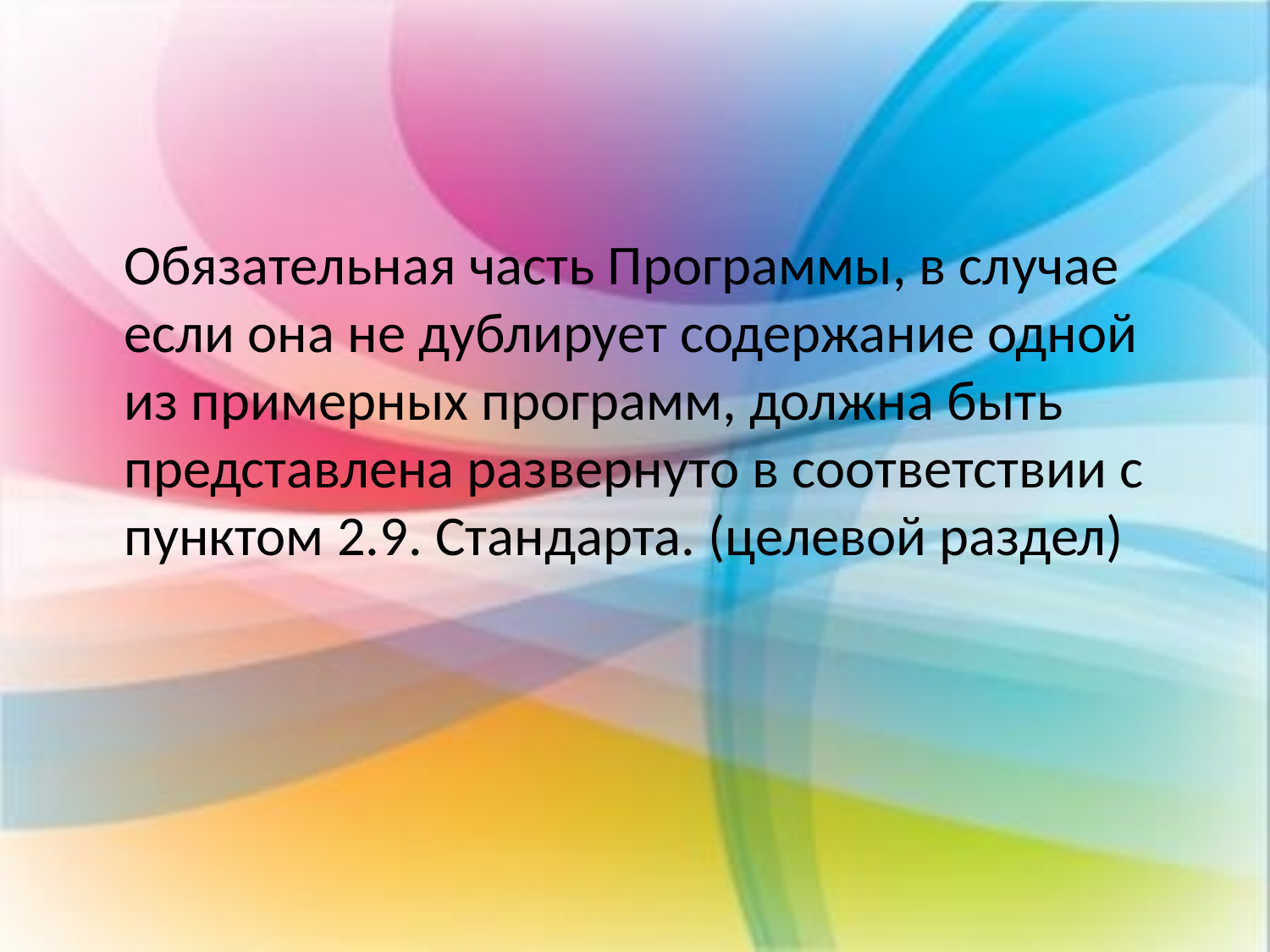

#
	Обязательная часть Программы, в случае если она не дублирует содержание одной из примерных программ, должна быть представлена развернуто в соответствии с пунктом 2.9. Стандарта. (целевой раздел)